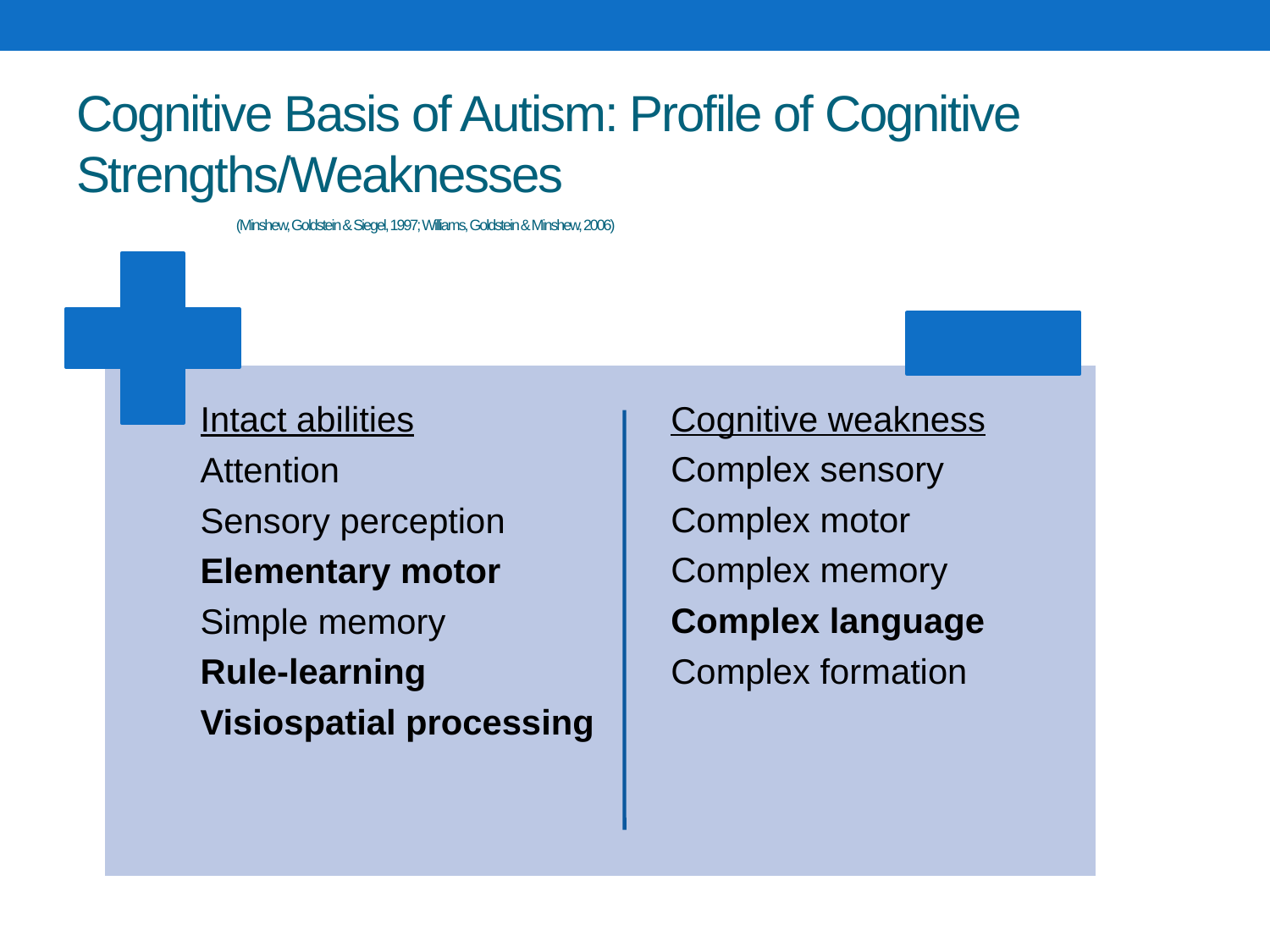

# Cognitive Basis of Autism: Profile of Cognitive Strengths/Weaknesses (Minshew, Goldstein & Siegel, 1997; Williams, Goldstein & Minshew, 2006)
Intact abilities
Attention
Sensory perception
Elementary motor
Simple memory
Rule-learning
Visiospatial processing
Cognitive weakness
Complex sensory
Complex motor
Complex memory
Complex language
Complex formation